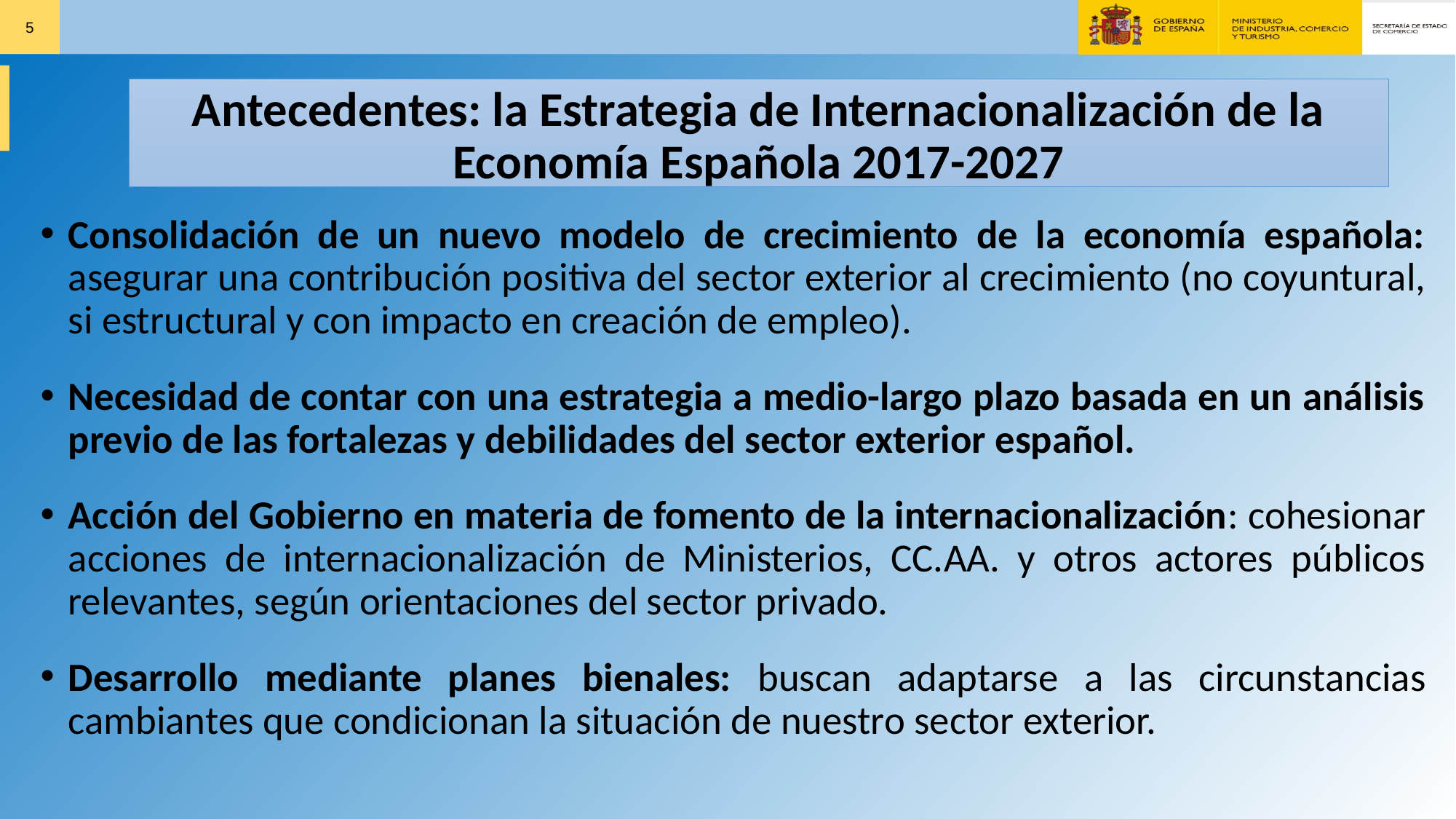

# Antecedentes: la Estrategia de Internacionalización de la Economía Española 2017-2027
Consolidación de un nuevo modelo de crecimiento de la economía española: asegurar una contribución positiva del sector exterior al crecimiento (no coyuntural, si estructural y con impacto en creación de empleo).

Necesidad de contar con una estrategia a medio-largo plazo basada en un análisis previo de las fortalezas y debilidades del sector exterior español.

Acción del Gobierno en materia de fomento de la internacionalización: cohesionar acciones de internacionalización de Ministerios, CC.AA. y otros actores públicos relevantes, según orientaciones del sector privado.

Desarrollo mediante planes bienales: buscan adaptarse a las circunstancias cambiantes que condicionan la situación de nuestro sector exterior.